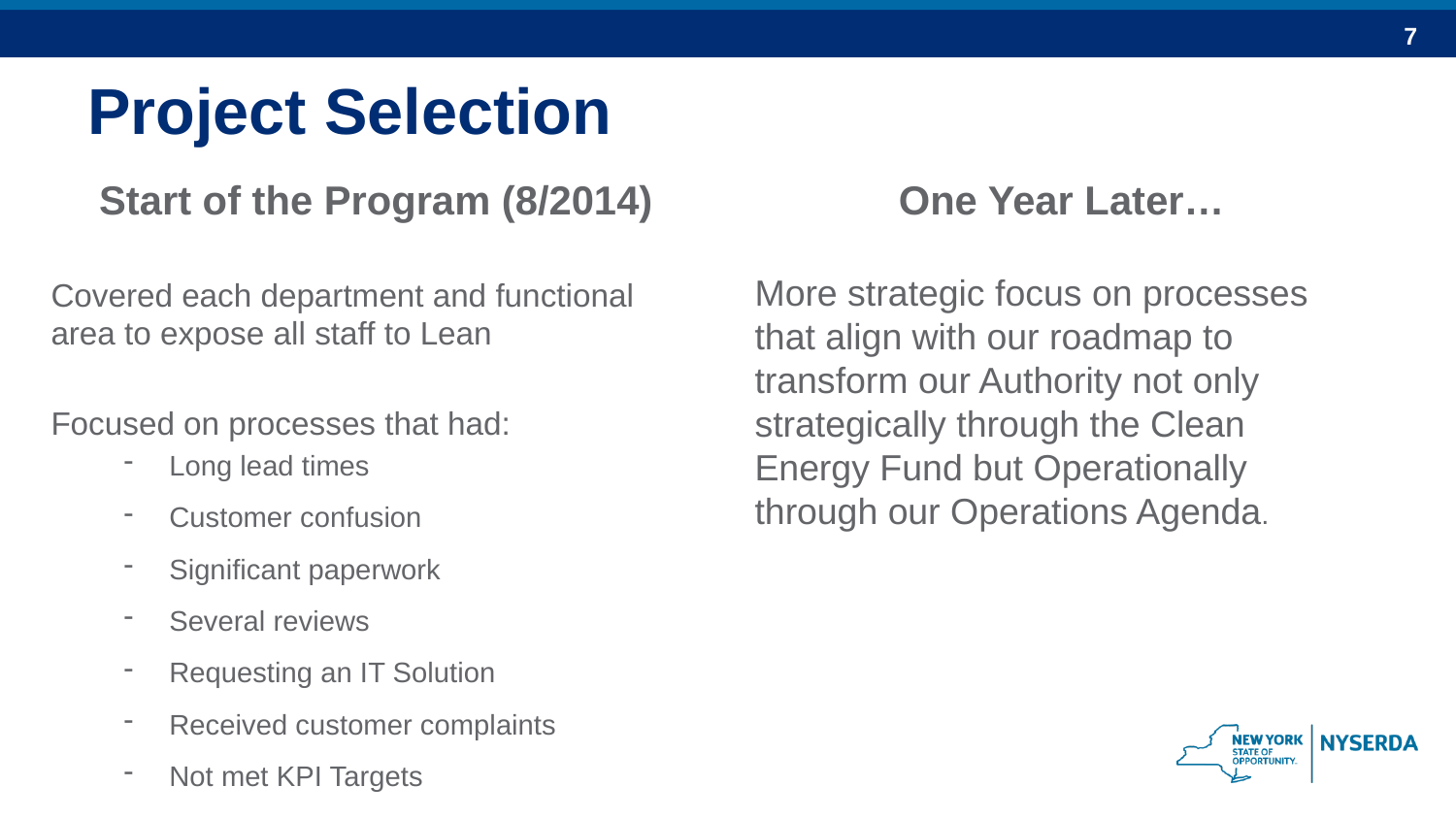

# Project Selection
Start of the Program (8/2014)

Covered each department and functional area to expose all staff to Lean

Focused on processes that had:
Long lead times
Customer confusion
Significant paperwork
Several reviews
Requesting an IT Solution
Received customer complaints
Not met KPI Targets

One Year Later…

More strategic focus on processes that align with our roadmap to transform our Authority not only strategically through the Clean Energy Fund but Operationally through our Operations Agenda.